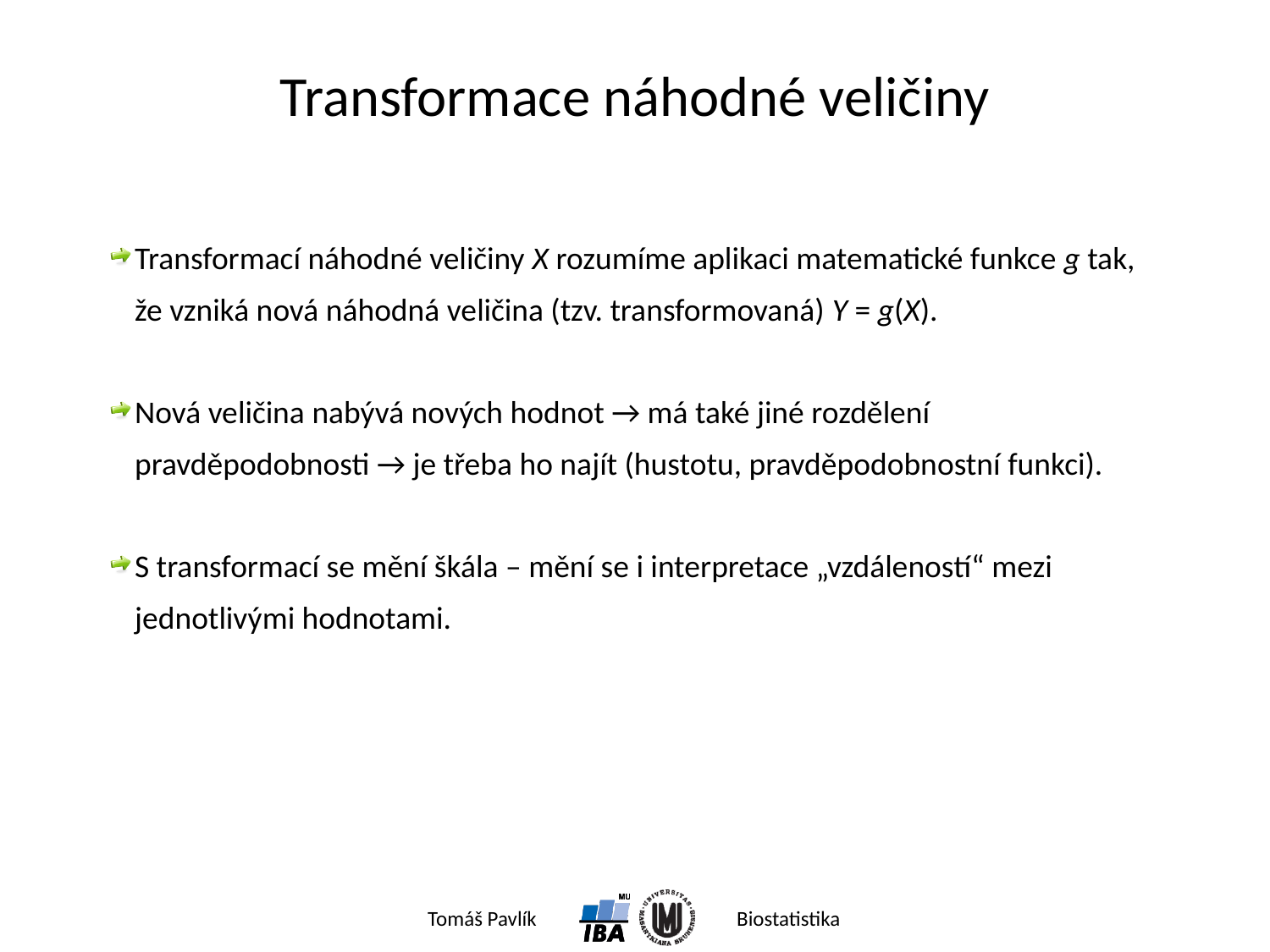

# Transformace náhodné veličiny
Transformací náhodné veličiny X rozumíme aplikaci matematické funkce g tak, že vzniká nová náhodná veličina (tzv. transformovaná) Y = g(X).

Nová veličina nabývá nových hodnot → má také jiné rozdělení pravděpodobnosti → je třeba ho najít (hustotu, pravděpodobnostní funkci).

S transformací se mění škála – mění se i interpretace „vzdáleností“ mezi jednotlivými hodnotami.